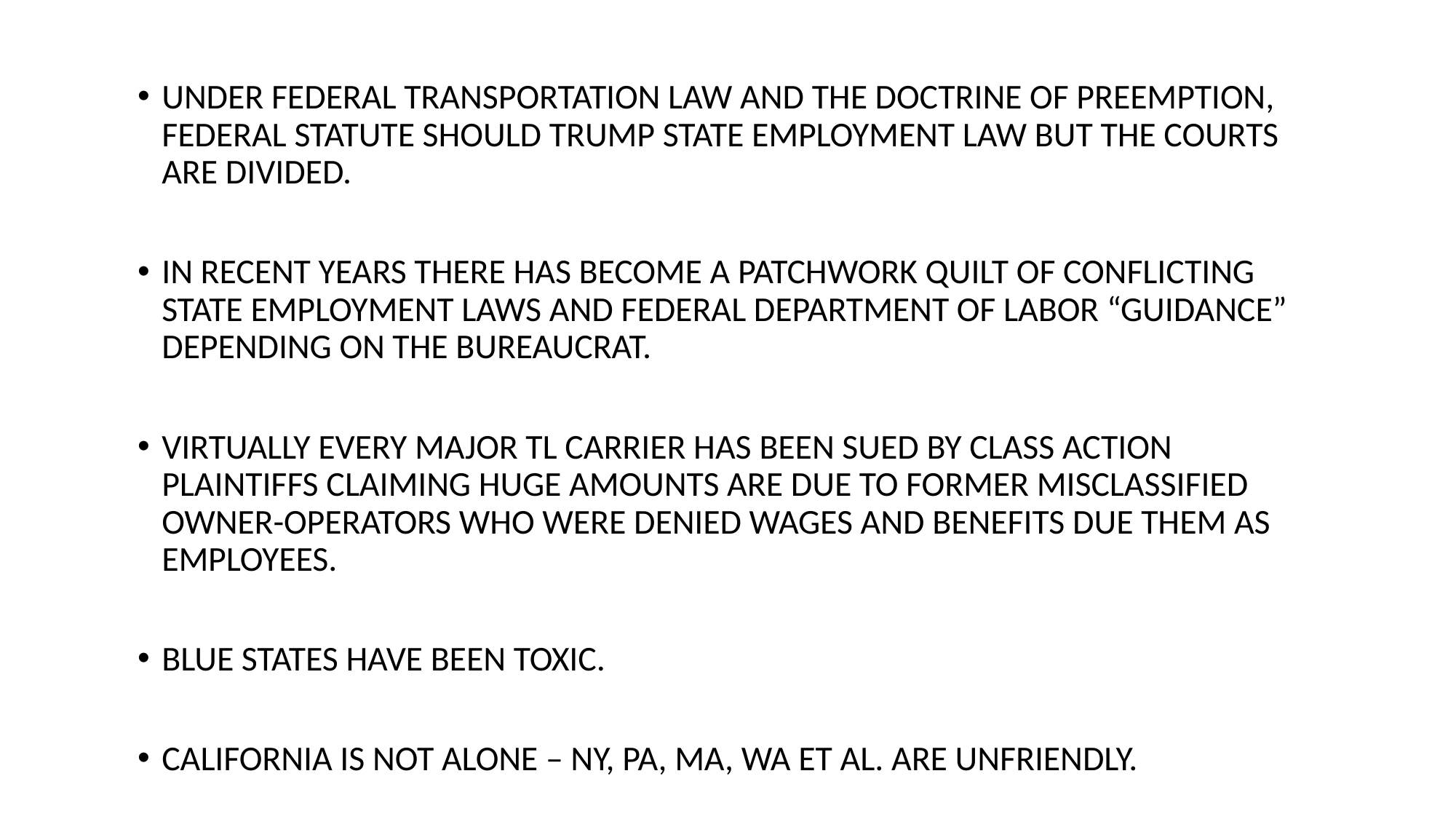

UNDER FEDERAL TRANSPORTATION LAW AND THE DOCTRINE OF PREEMPTION, FEDERAL STATUTE SHOULD TRUMP STATE EMPLOYMENT LAW BUT THE COURTS ARE DIVIDED.

IN RECENT YEARS THERE HAS BECOME A PATCHWORK QUILT OF CONFLICTING STATE EMPLOYMENT LAWS AND FEDERAL DEPARTMENT OF LABOR “GUIDANCE” DEPENDING ON THE BUREAUCRAT.

VIRTUALLY EVERY MAJOR TL CARRIER HAS BEEN SUED BY CLASS ACTION PLAINTIFFS CLAIMING HUGE AMOUNTS ARE DUE TO FORMER MISCLASSIFIED OWNER-OPERATORS WHO WERE DENIED WAGES AND BENEFITS DUE THEM AS EMPLOYEES.

BLUE STATES HAVE BEEN TOXIC.

CALIFORNIA IS NOT ALONE – NY, PA, MA, WA ET AL. ARE UNFRIENDLY.
32